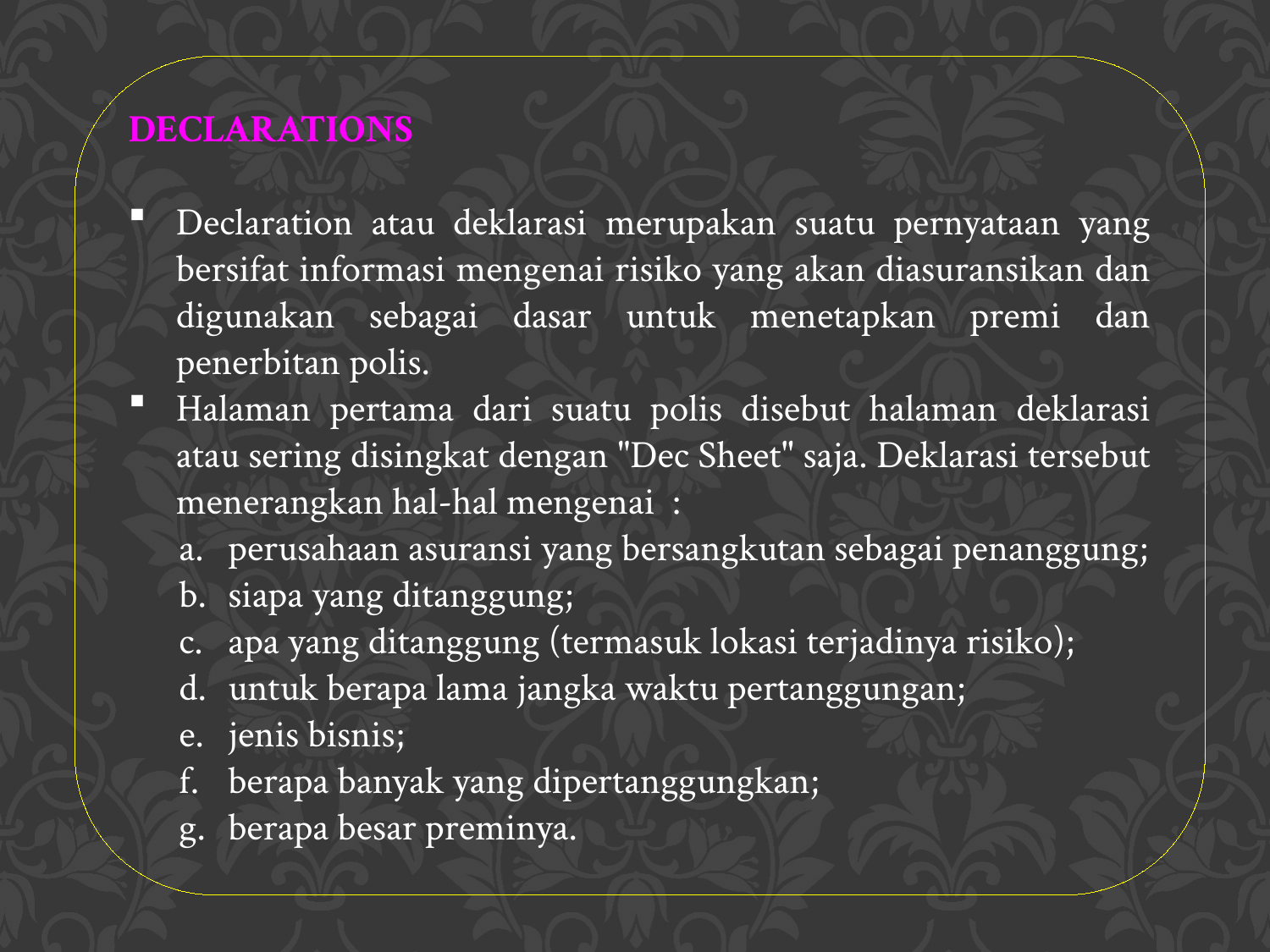

DECLARATIONS

Declaration atau deklarasi merupakan suatu pernyataan yang bersifat informasi mengenai risiko yang akan diasuransikan dan digunakan sebagai dasar untuk menetapkan premi dan penerbitan polis.
Halaman pertama dari suatu polis disebut halaman deklarasi atau sering disingkat dengan "Dec Sheet" saja. Deklarasi tersebut menerangkan hal-hal mengenai  :
a. 	perusahaan asuransi yang bersangkutan sebagai penanggung;
b. 	siapa yang ditanggung;
c. 	apa yang ditanggung (termasuk lokasi terjadinya risiko);
d. 	untuk berapa lama jangka waktu pertanggungan;
e. 	jenis bisnis;
f. 	berapa banyak yang dipertanggungkan;
g. 	berapa besar preminya.